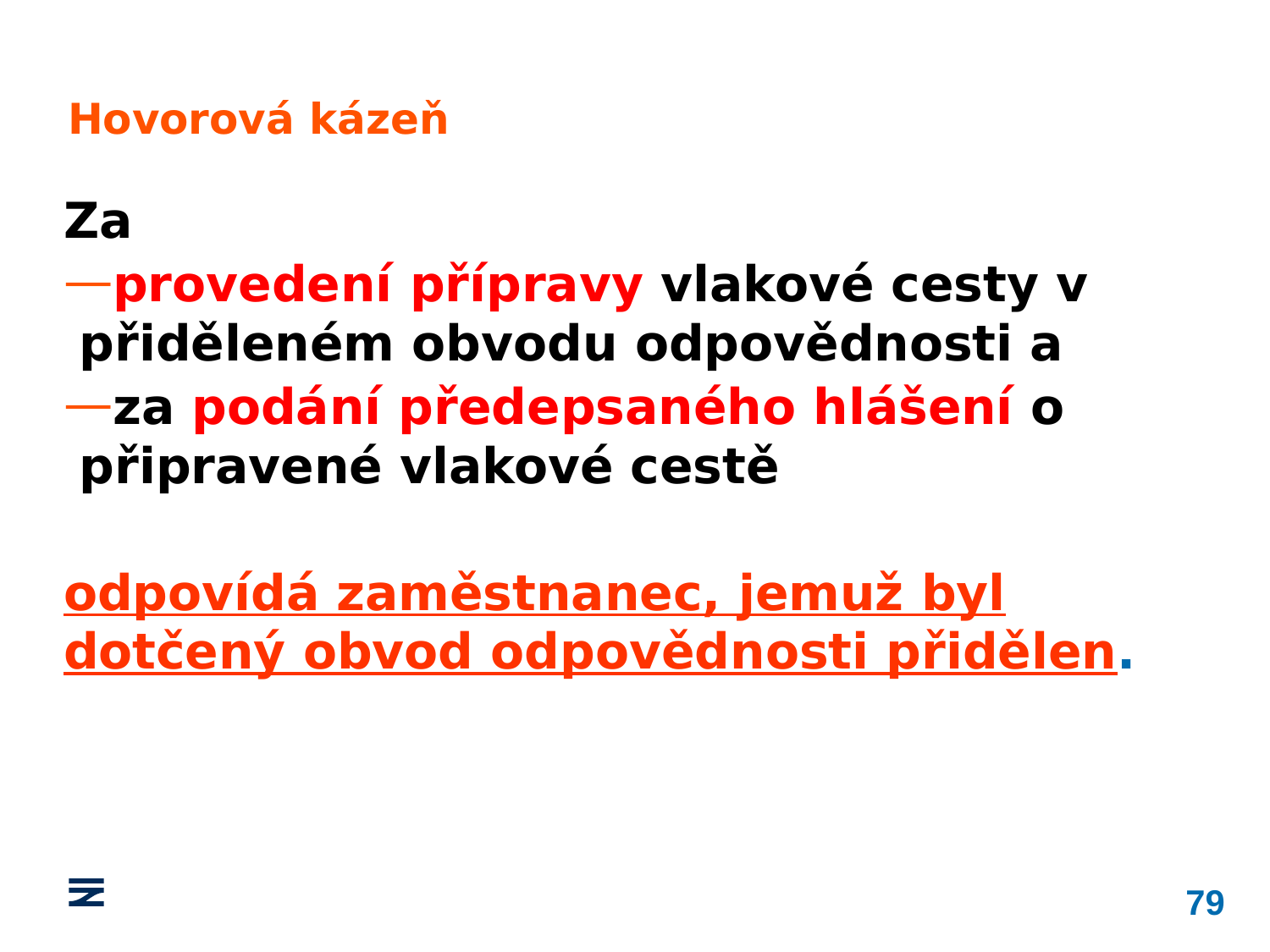

Hovorová kázeň

Za
provedení přípravy vlakové cesty v přiděleném obvodu odpovědnosti a
za podání předepsaného hlášení o připravené vlakové cestě

odpovídá zaměstnanec, jemuž byl dotčený obvod odpovědnosti přidělen.

79